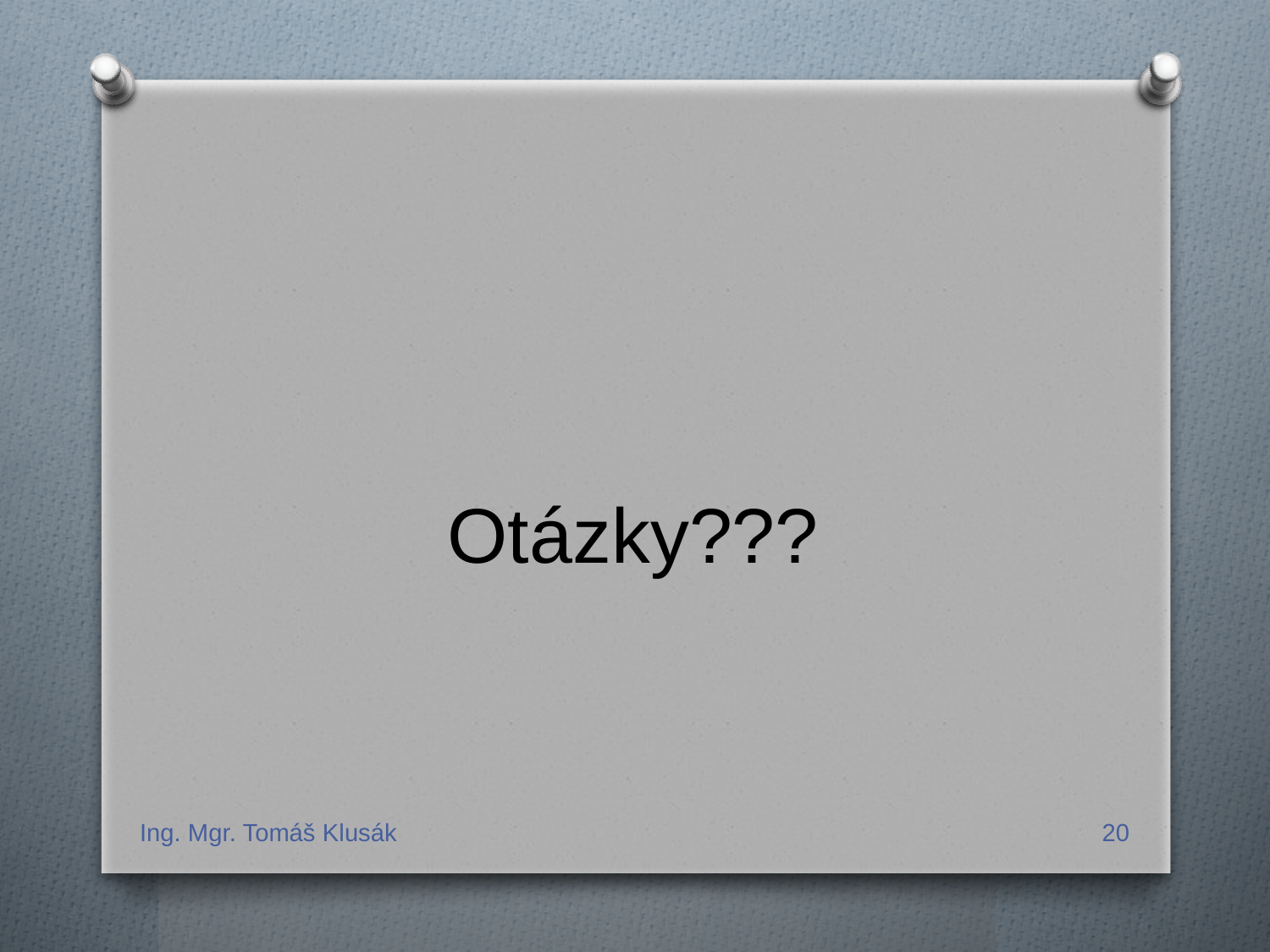

#

Otázky???
Ing. Mgr. Tomáš Klusák
20